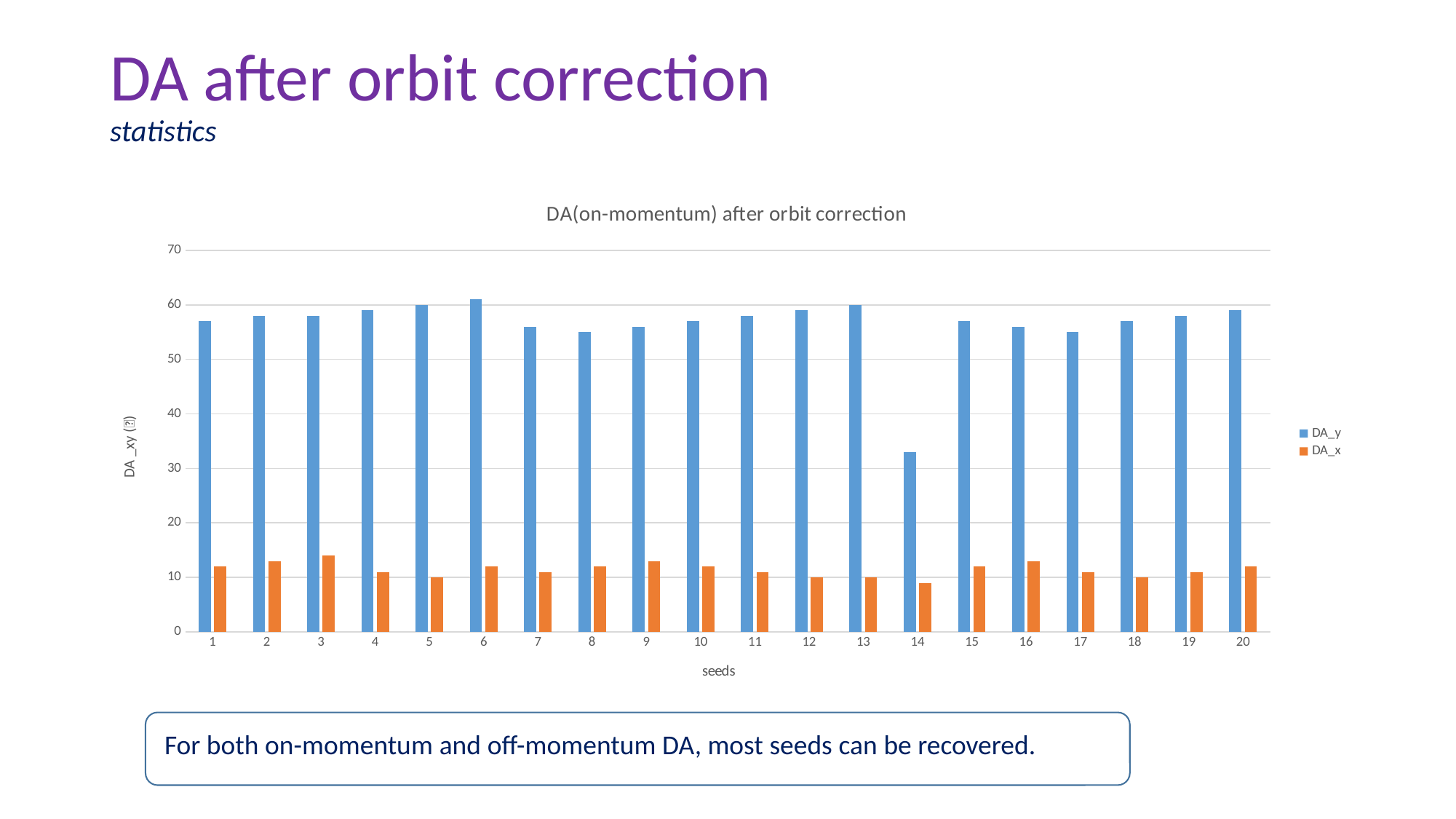

# DA after orbit correction statistics

### Chart: DA(on-momentum) after orbit correction

| Category |  |  |
|---|---|---|
For both on-momentum and off-momentum DA, most seeds can be recovered.